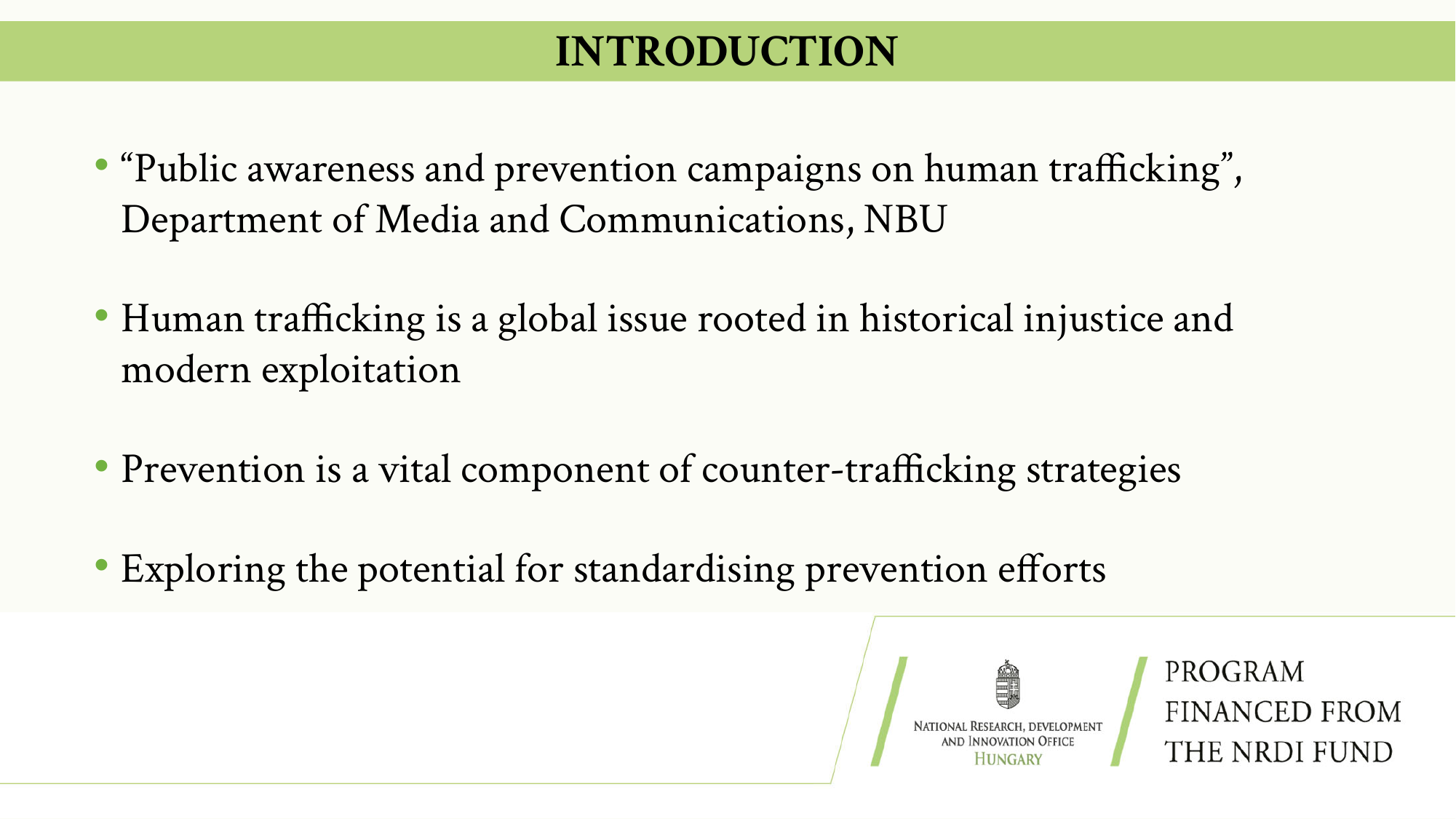

# Introduction
“Public awareness and prevention campaigns on human trafficking”, Department of Media and Communications, NBU

Human trafficking is a global issue rooted in historical injustice and modern exploitation

Prevention is a vital component of counter-trafficking strategies

Exploring the potential for standardising prevention efforts